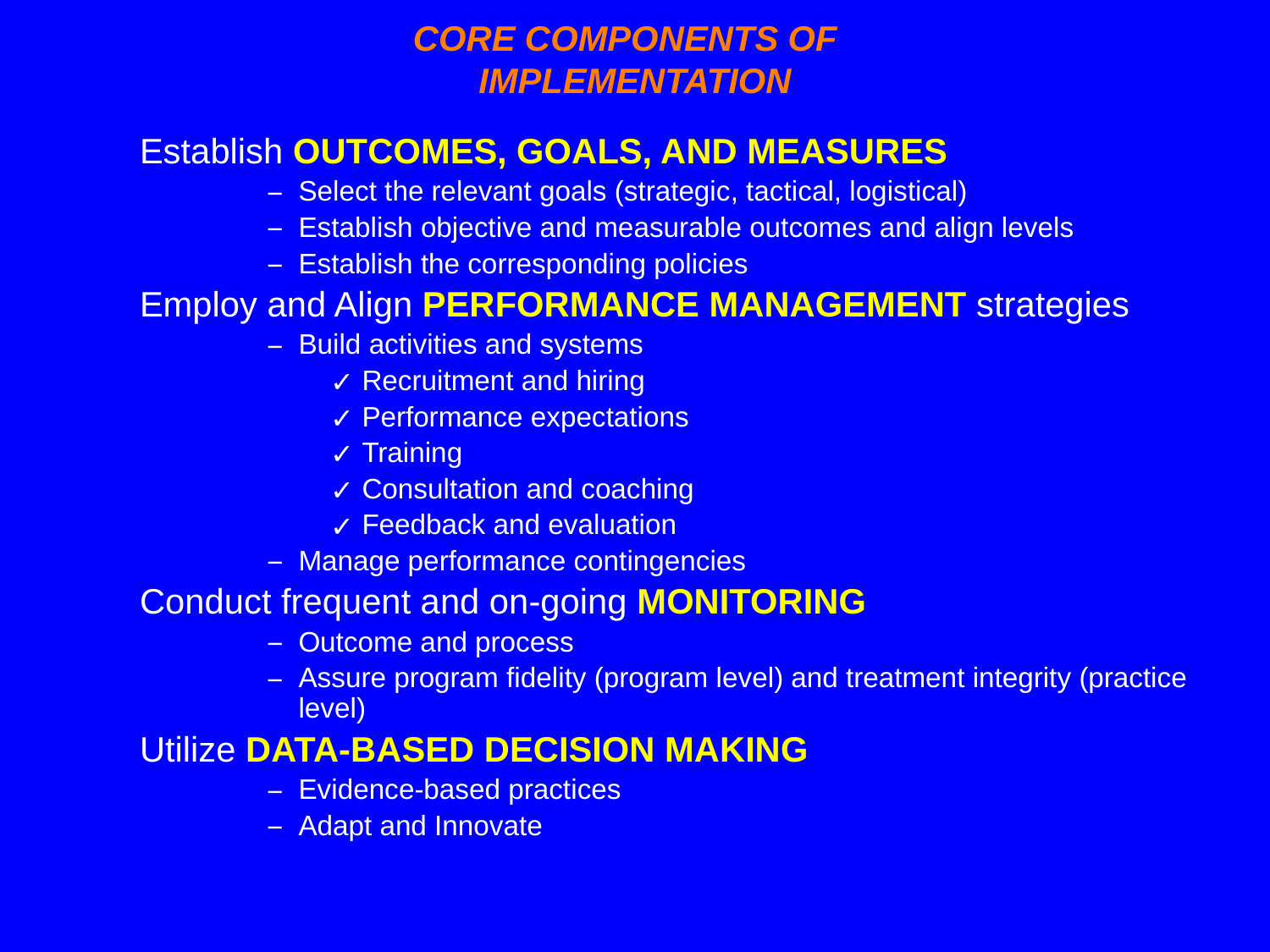

# CORE COMPONENTS OF IMPLEMENTATION
Establish OUTCOMES, GOALS, AND MEASURES
Select the relevant goals (strategic, tactical, logistical)
Establish objective and measurable outcomes and align levels
Establish the corresponding policies
Employ and Align PERFORMANCE MANAGEMENT strategies
Build activities and systems
Recruitment and hiring
Performance expectations
Training
Consultation and coaching
Feedback and evaluation
Manage performance contingencies
Conduct frequent and on-going MONITORING
Outcome and process
Assure program fidelity (program level) and treatment integrity (practice level)
Utilize DATA-BASED DECISION MAKING
Evidence-based practices
Adapt and Innovate